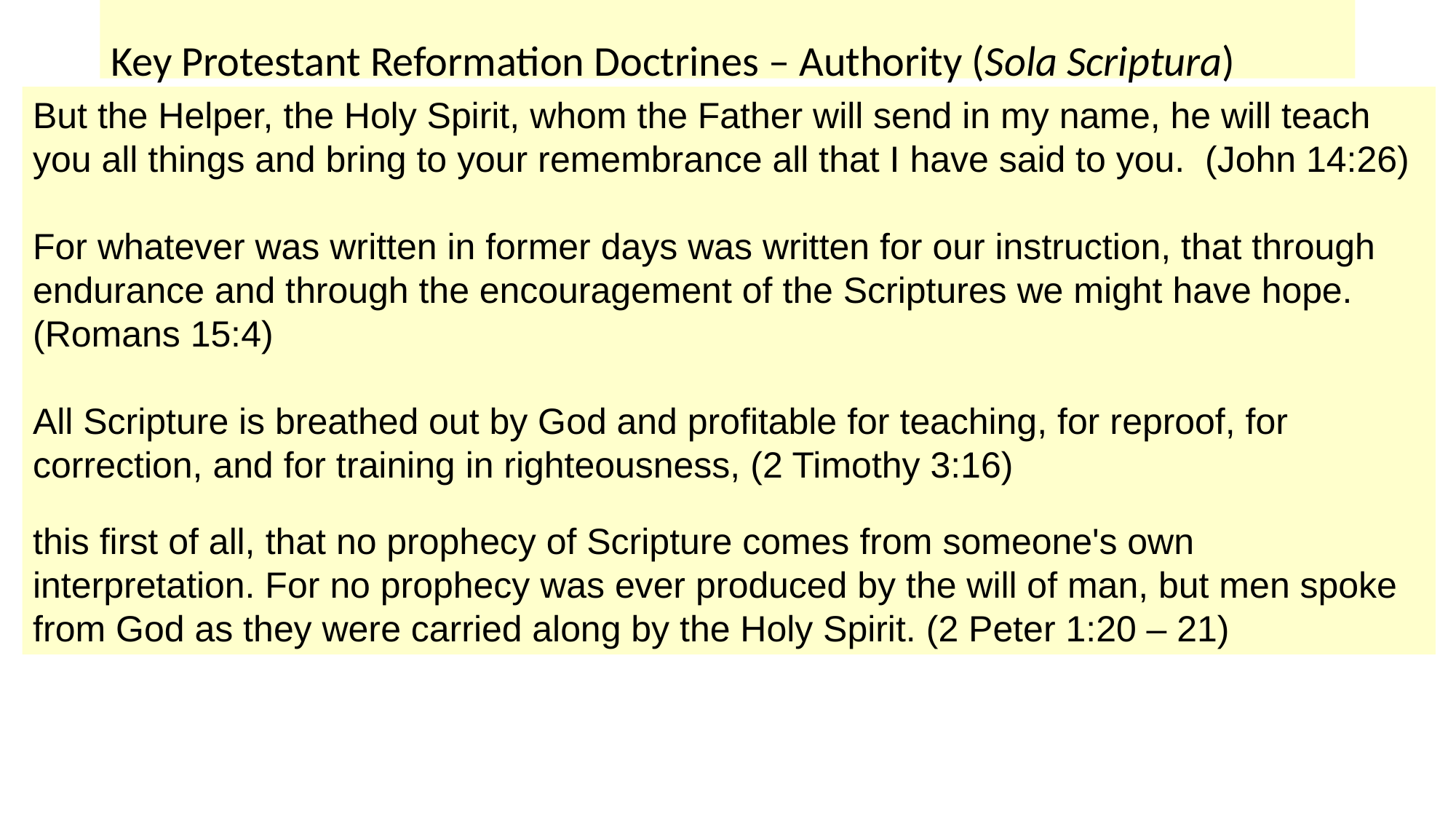

# Key Protestant Reformation Doctrines – Authority (Sola Scriptura)
But the Helper, the Holy Spirit, whom the Father will send in my name, he will teach you all things and bring to your remembrance all that I have said to you.  (John 14:26)

For whatever was written in former days was written for our instruction, that through endurance and through the encouragement of the Scriptures we might have hope.  (Romans 15:4)

All Scripture is breathed out by God and profitable for teaching, for reproof, for correction, and for training in righteousness, (2 Timothy 3:16)

this first of all, that no prophecy of Scripture comes from someone's own interpretation. For no prophecy was ever produced by the will of man, but men spoke from God as they were carried along by the Holy Spirit. (2 Peter 1:20 – 21)